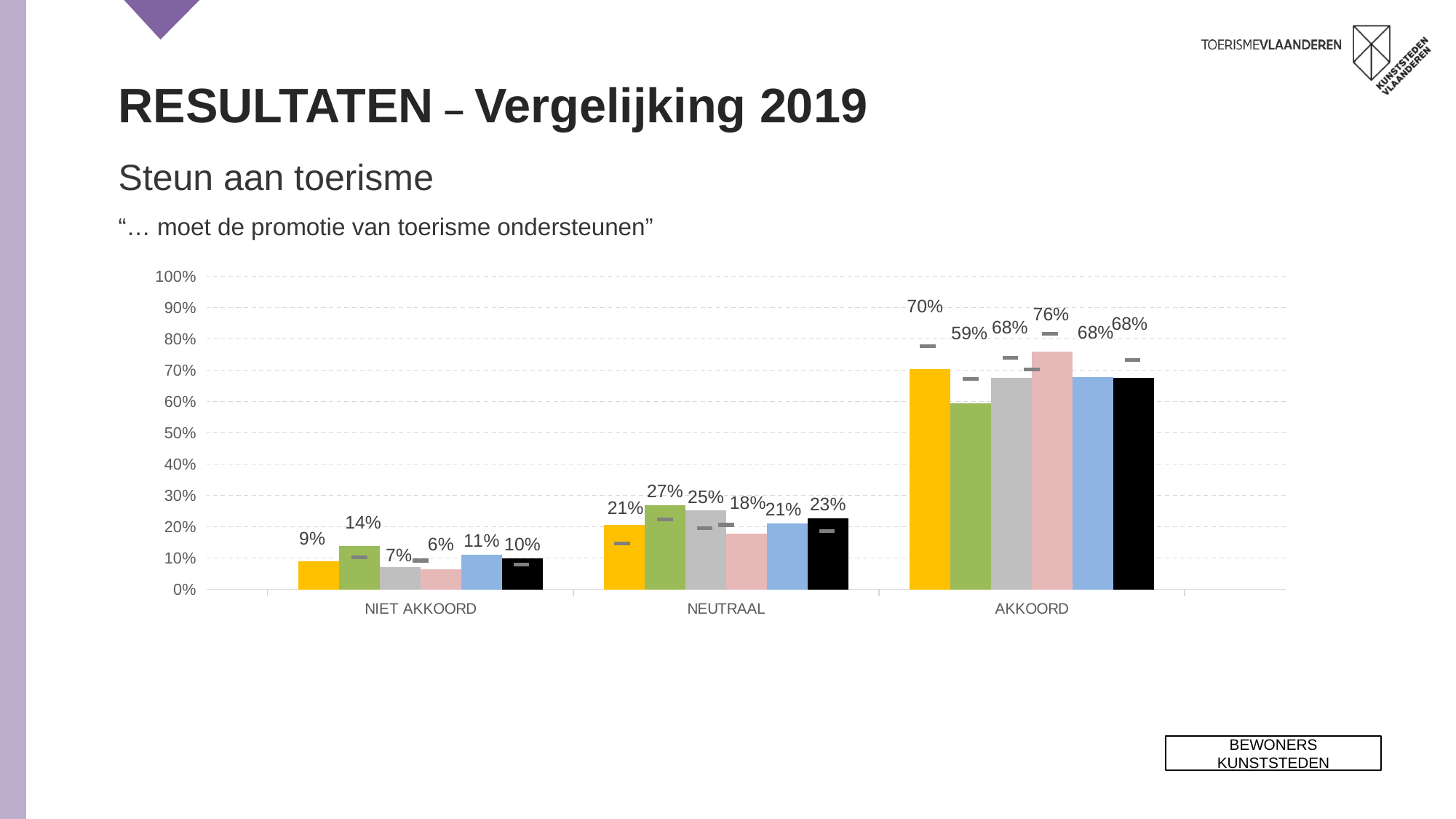

RESULTATEN – Vergelijking 2019
Steun aan toerisme
“… moet de promotie van toerisme ondersteunen”

### Chart

| Category | ANTWERPEN 2021 | GENT 2021 | LEUVEN 2021 | MECHELEN 2021 | BRUGGE 2021 | TOTAAL 2021 | ANTWERPEN 2019 | GENT 2019 | LEUVEN 2019 | MECHELEN 2019 | BRUGGE 2019 | TOTAAL 2019 |
|---|---|---|---|---|---|---|---|---|---|---|---|---|
| NIET AKKOORD | 0.09 | 0.138 | 0.071 | 0.064 | 0.11 | 0.099 | 0.077 | 0.103 | 0.065 | 0.042 | 0.092 | 0.08 |
| NEUTRAAL | 0.207 | 0.268 | 0.253 | 0.177 | 0.21 | 0.226 | 0.147 | 0.224 | 0.196 | 0.14 | 0.206 | 0.187 |
| AKKOORD | 0.703 | 0.594 | 0.676 | 0.759 | 0.679 | 0.675 | 0.776 | 0.672 | 0.739 | 0.817 | 0.702 | 0.733 |
Bewoners KUNSTSTEDEN